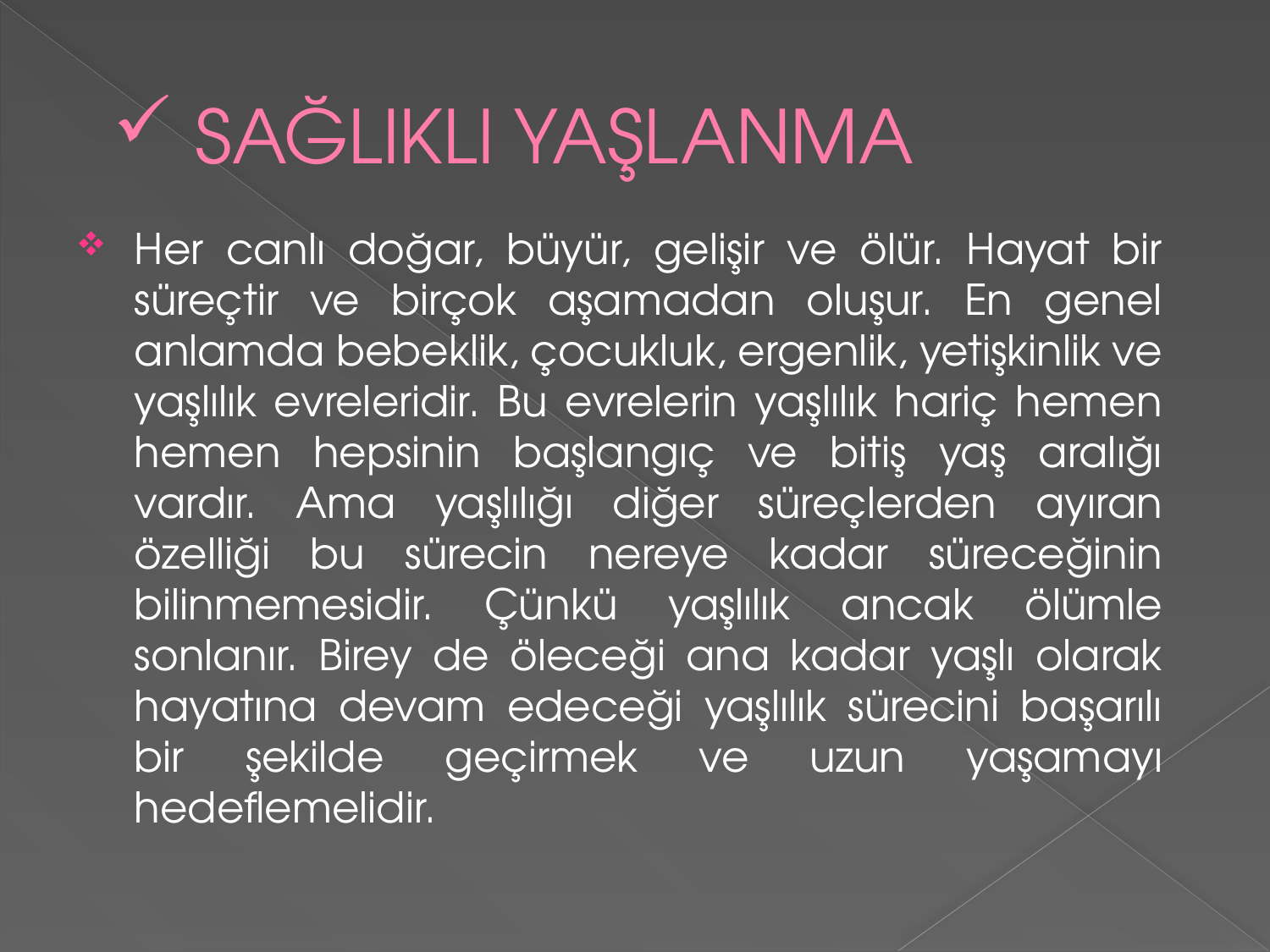

# SAĞLIKLI YAŞLANMA
Her canlı doğar, büyür, gelişir ve ölür. Hayat bir süreçtir ve birçok aşamadan oluşur. En genel anlamda bebeklik, çocukluk, ergenlik, yetişkinlik ve yaşlılık evreleridir. Bu evrelerin yaşlılık hariç hemen hemen hepsinin başlangıç ve bitiş yaş aralığı vardır. Ama yaşlılığı diğer süreçlerden ayıran özelliği bu sürecin nereye kadar süreceğinin bilinmemesidir. Çünkü yaşlılık ancak ölümle sonlanır. Birey de öleceği ana kadar yaşlı olarak hayatına devam edeceği yaşlılık sürecini başarılı bir şekilde geçirmek ve uzun yaşamayı hedeflemelidir.